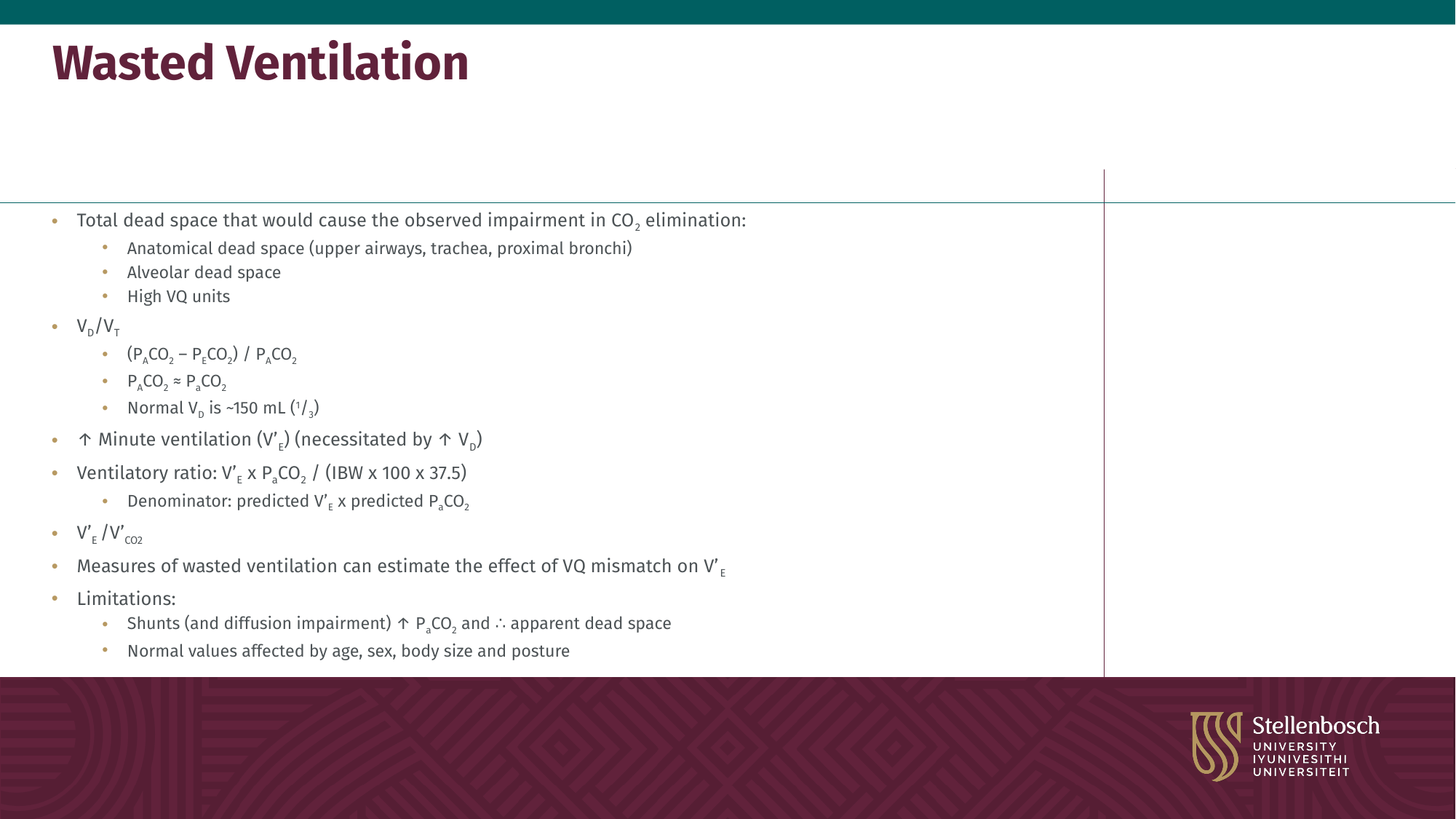

# Wasted Ventilation
Total dead space that would cause the observed impairment in CO2 elimination:
Anatomical dead space (upper airways, trachea, proximal bronchi)
Alveolar dead space
High VQ units
VD/VT
(PACO2 – PECO2) / PACO2
PACO2 ≈ PaCO2
Normal VD is ~150 mL (1/3)
↑ Minute ventilation (V’E) (necessitated by ↑ VD)
Ventilatory ratio: V’E x PaCO2 / (IBW x 100 x 37.5)
Denominator: predicted V’E x predicted PaCO2
V’E /V’CO2
Measures of wasted ventilation can estimate the effect of VQ mismatch on V’E
Limitations:
Shunts (and diffusion impairment) ↑ PaCO2 and ∴ apparent dead space
Normal values affected by age, sex, body size and posture